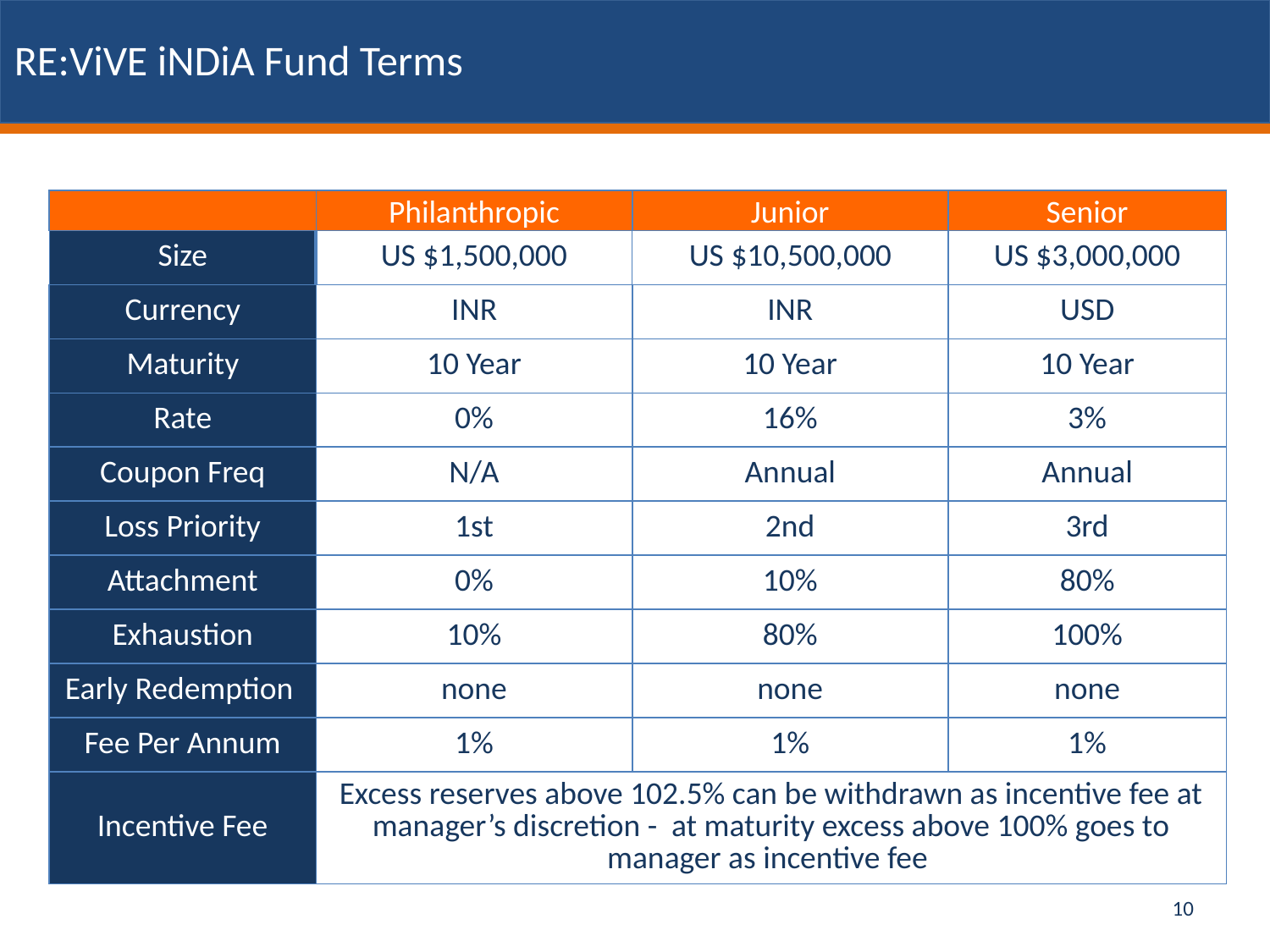

RE:ViVE iNDiA Fund Terms

|  | Philanthropic | Junior | Senior |
| --- | --- | --- | --- |
| Size | US $1,500,000 | US $10,500,000 | US $3,000,000 |
| Currency | INR | INR | USD |
| Maturity | 10 Year | 10 Year | 10 Year |
| Rate | 0% | 16% | 3% |
| Coupon Freq | N/A | Annual | Annual |
| Loss Priority | 1st | 2nd | 3rd |
| Attachment | 0% | 10% | 80% |
| Exhaustion | 10% | 80% | 100% |
| Early Redemption | none | none | none |
| Fee Per Annum | 1% | 1% | 1% |
| Incentive Fee | Excess reserves above 102.5% can be withdrawn as incentive fee at manager’s discretion - at maturity excess above 100% goes to manager as incentive fee |  |  |
10